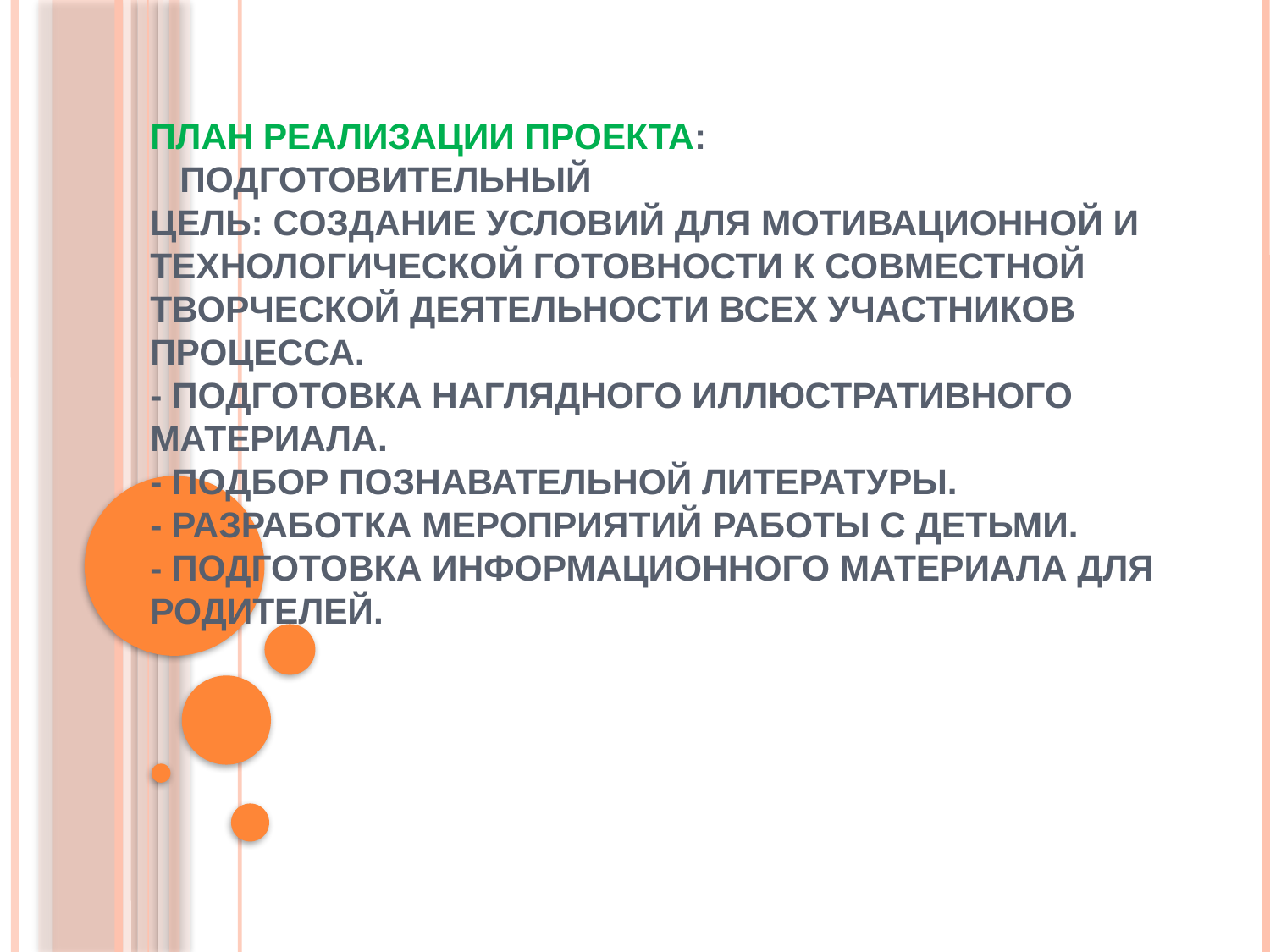

# План реализации проекта: Подготовительный Цель: создание условий для мотивационной и технологической готовности к совместной творческой деятельности всех участников процесса. - Подготовка наглядного иллюстративного материала. - Подбор познавательной литературы. - Разработка мероприятий работы с детьми. - Подготовка информационного материала для родителей.